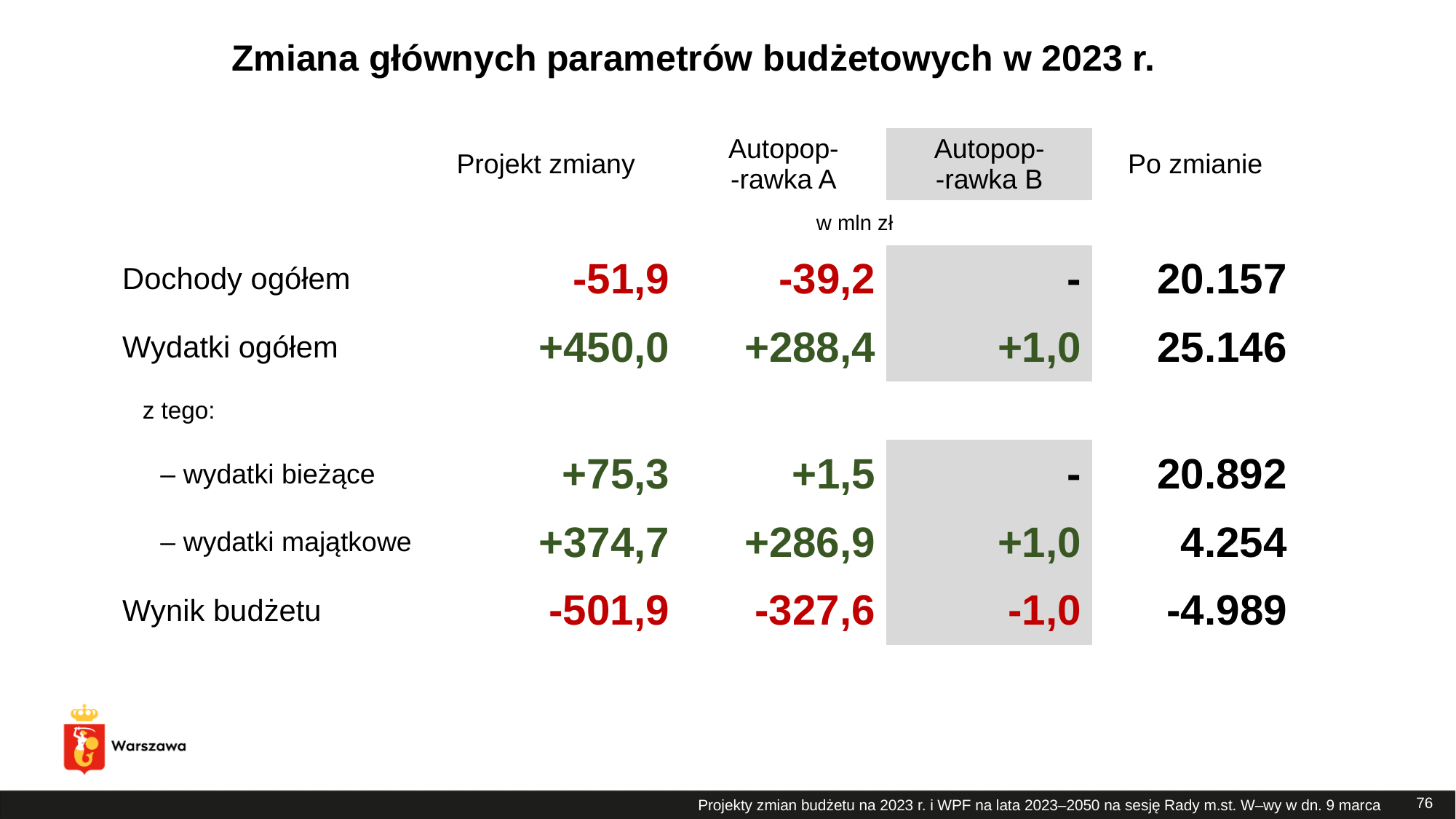

# Zmiana głównych parametrów budżetowych w 2023 r.
|  | Projekt zmiany |  | Autopop- -rawka A | Autopop- -rawka B | Po zmianie |
| --- | --- | --- | --- | --- | --- |
|  | w mln zł |  |  |  |  |
| Dochody ogółem | -51,9 |  | -39,2 | - | 20.157 |
| Wydatki ogółem | +450,0 |  | +288,4 | +1,0 | 25.146 |
| z tego: |  |  |  |  |  |
| – wydatki bieżące |  | +75,3 | +1,5 | - | 20.892 |
| – wydatki majątkowe |  | +374,7 | +286,9 | +1,0 | 4.254 |
| Wynik budżetu |  | -501,9 | -327,6 | -1,0 | -4.989 |
76
Projekty zmian budżetu na 2023 r. i WPF na lata 2023–2050 na sesję Rady m.st. W–wy w dn. 9 marca